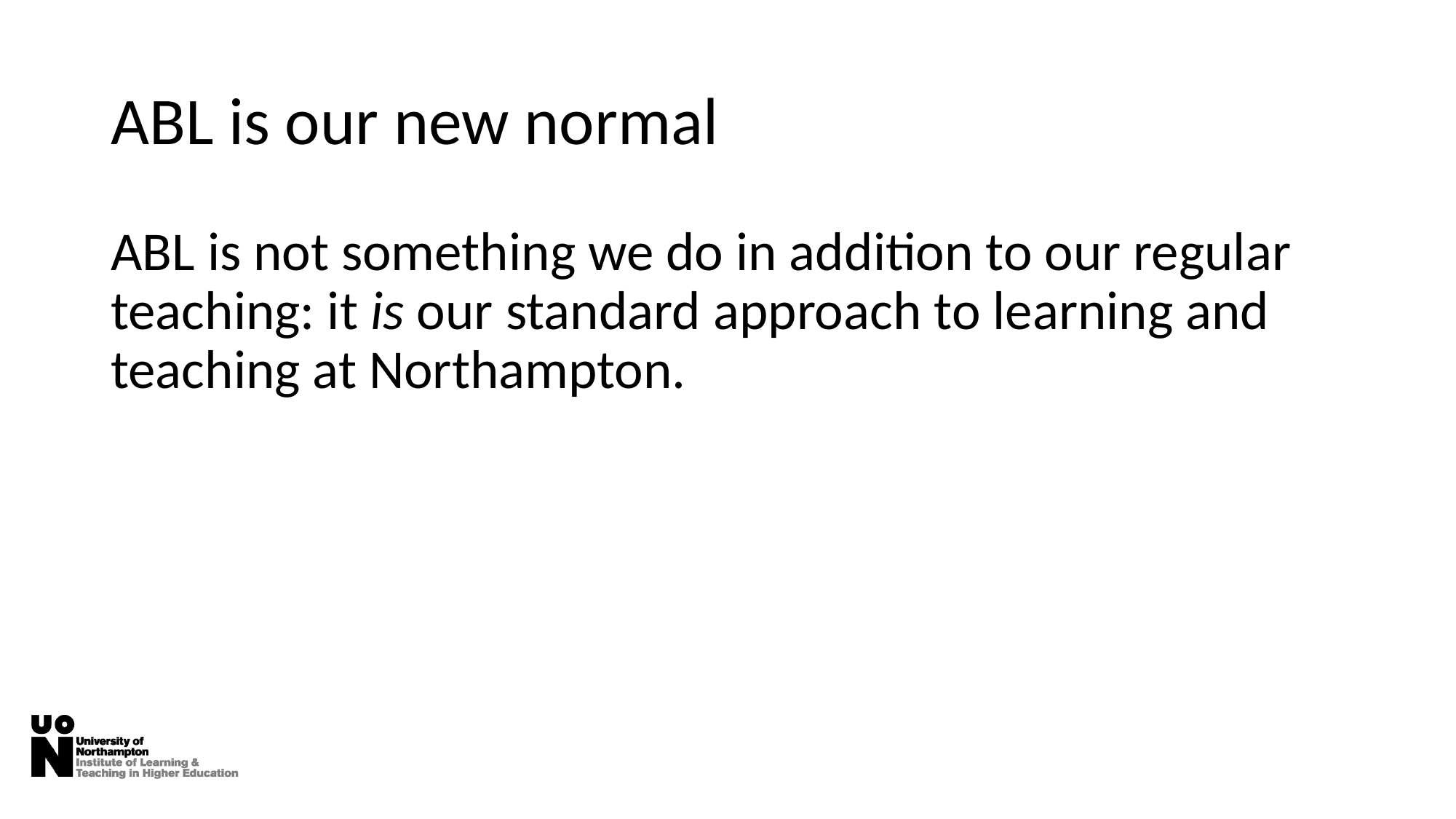

# ABL is our new normal
ABL is not something we do in addition to our regular teaching: it is our standard approach to learning and teaching at Northampton.